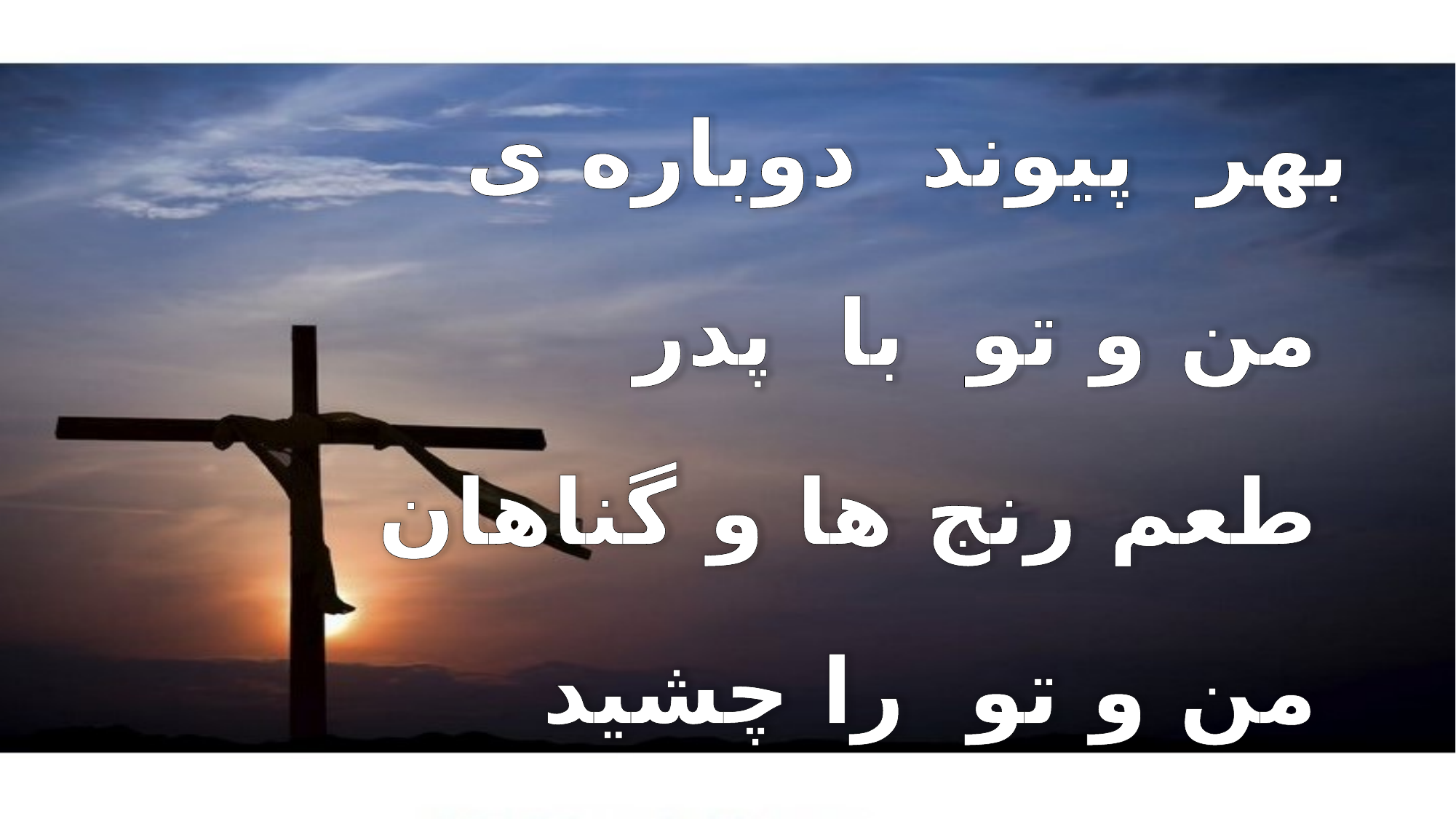

بهر  پيوند  دوباره ى
    من و تو  با  پدر
    طعم رنج ها و گناهان
    من و تو  را چشيد